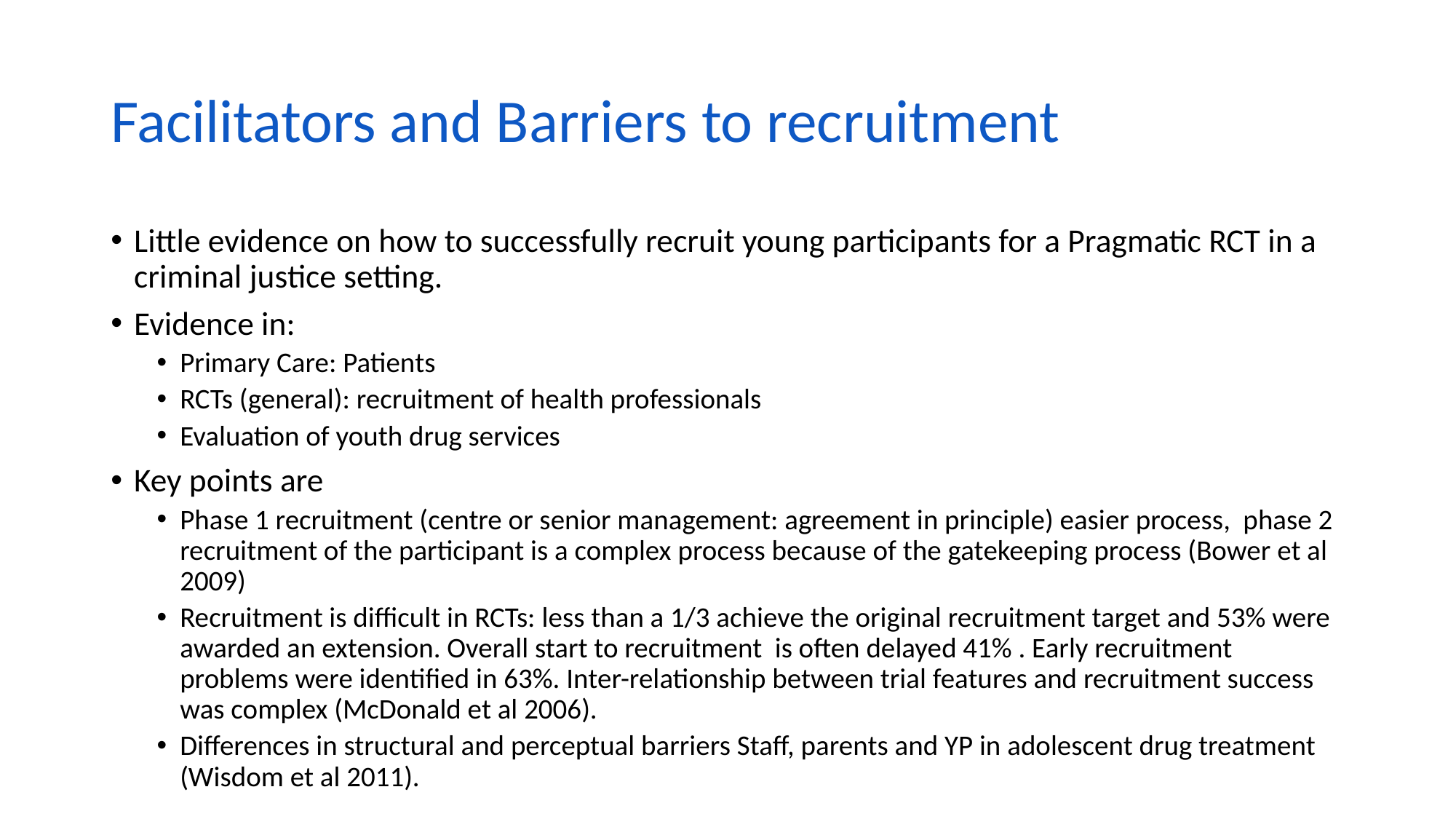

# Facilitators and Barriers to recruitment
Little evidence on how to successfully recruit young participants for a Pragmatic RCT in a  criminal justice setting.
Evidence in:
Primary Care: Patients
RCTs (general): recruitment of health professionals
Evaluation of youth drug services
Key points are
Phase 1 recruitment (centre or senior management: agreement in principle) easier process,  phase 2 recruitment of the participant is a complex process because of the gatekeeping process (Bower et al 2009)
Recruitment is difficult in RCTs: less than a 1/3 achieve the original recruitment target and 53% were awarded an extension. Overall start to recruitment  is often delayed 41% . Early recruitment problems were identified in 63%. Inter-relationship between trial features and recruitment success was complex (McDonald et al 2006).
Differences in structural and perceptual barriers Staff, parents and YP in adolescent drug treatment (Wisdom et al 2011).